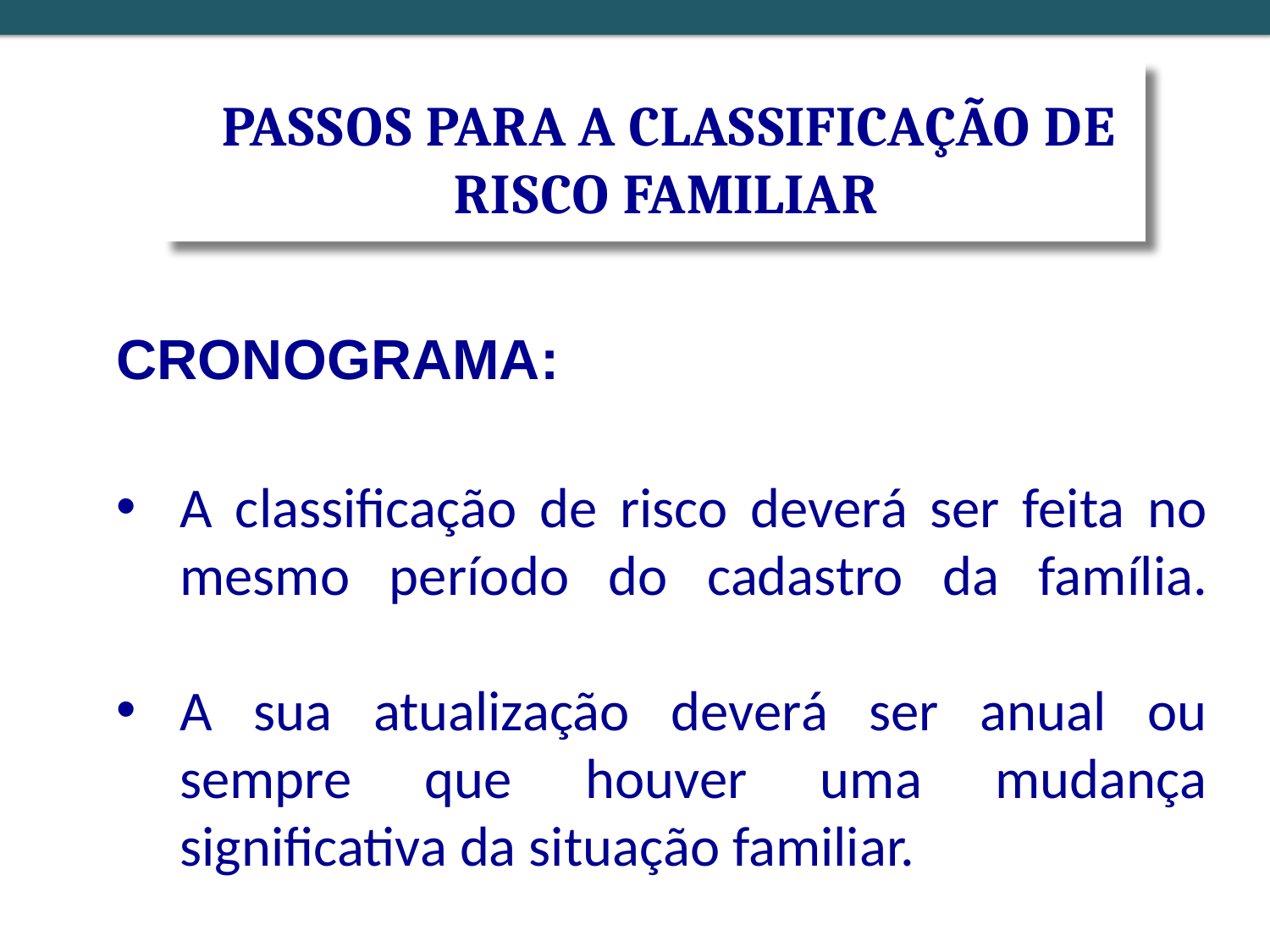

PASSOS PARA A CLASSIFICAÇÃO DE RISCO FAMILIAR
CRONOGRAMA:

A classificação de risco deverá ser feita no mesmo período do cadastro da família.
A sua atualização deverá ser anual ou sempre que houver uma mudança significativa da situação familiar.